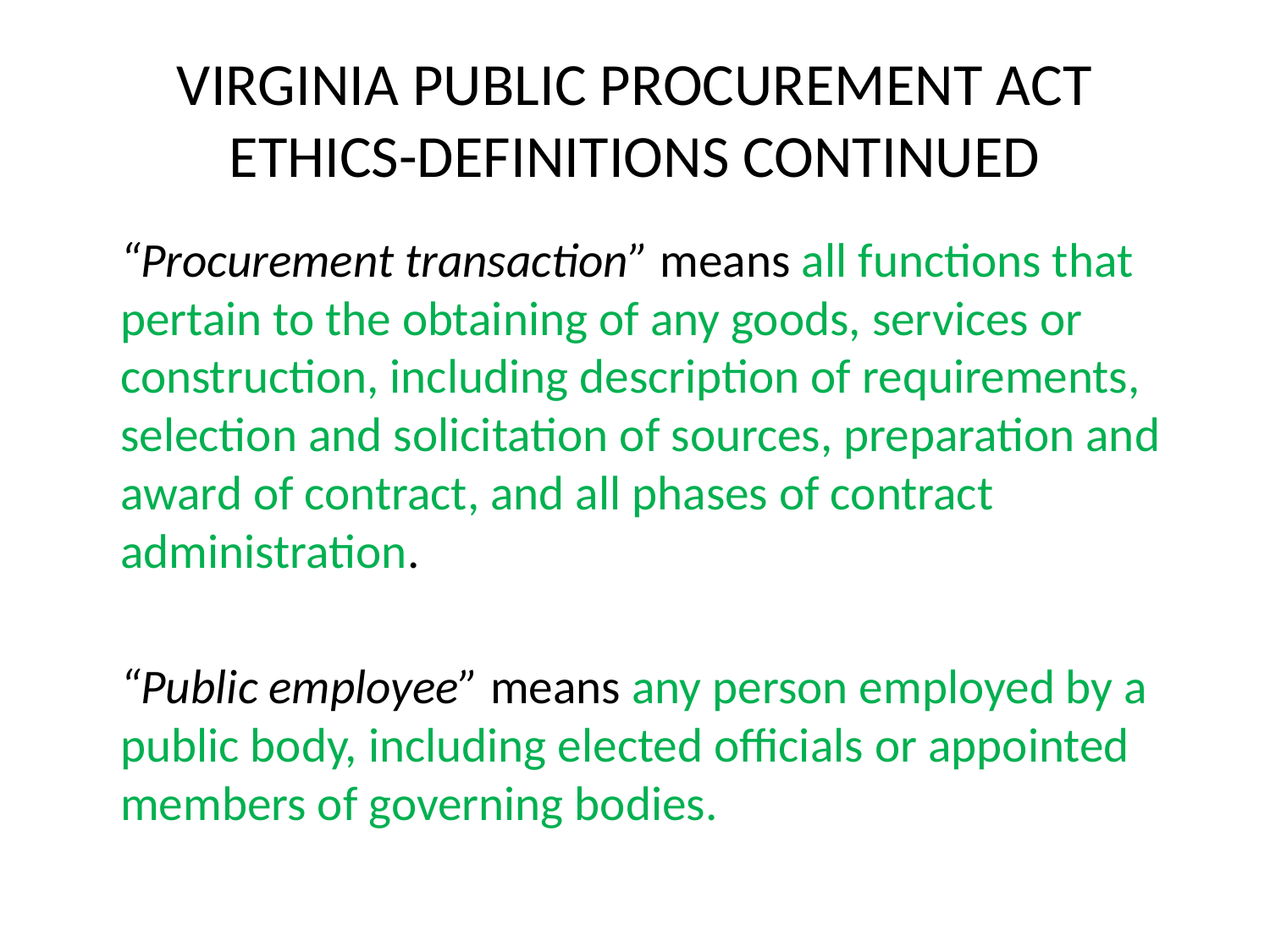

# VIRGINIA PUBLIC PROCUREMENT ACT ETHICS-DEFINITIONS CONTINUED
	“Procurement transaction” means all functions that pertain to the obtaining of any goods, services or construction, including description of requirements, selection and solicitation of sources, preparation and award of contract, and all phases of contract administration.

	“Public employee” means any person employed by a public body, including elected officials or appointed members of governing bodies.